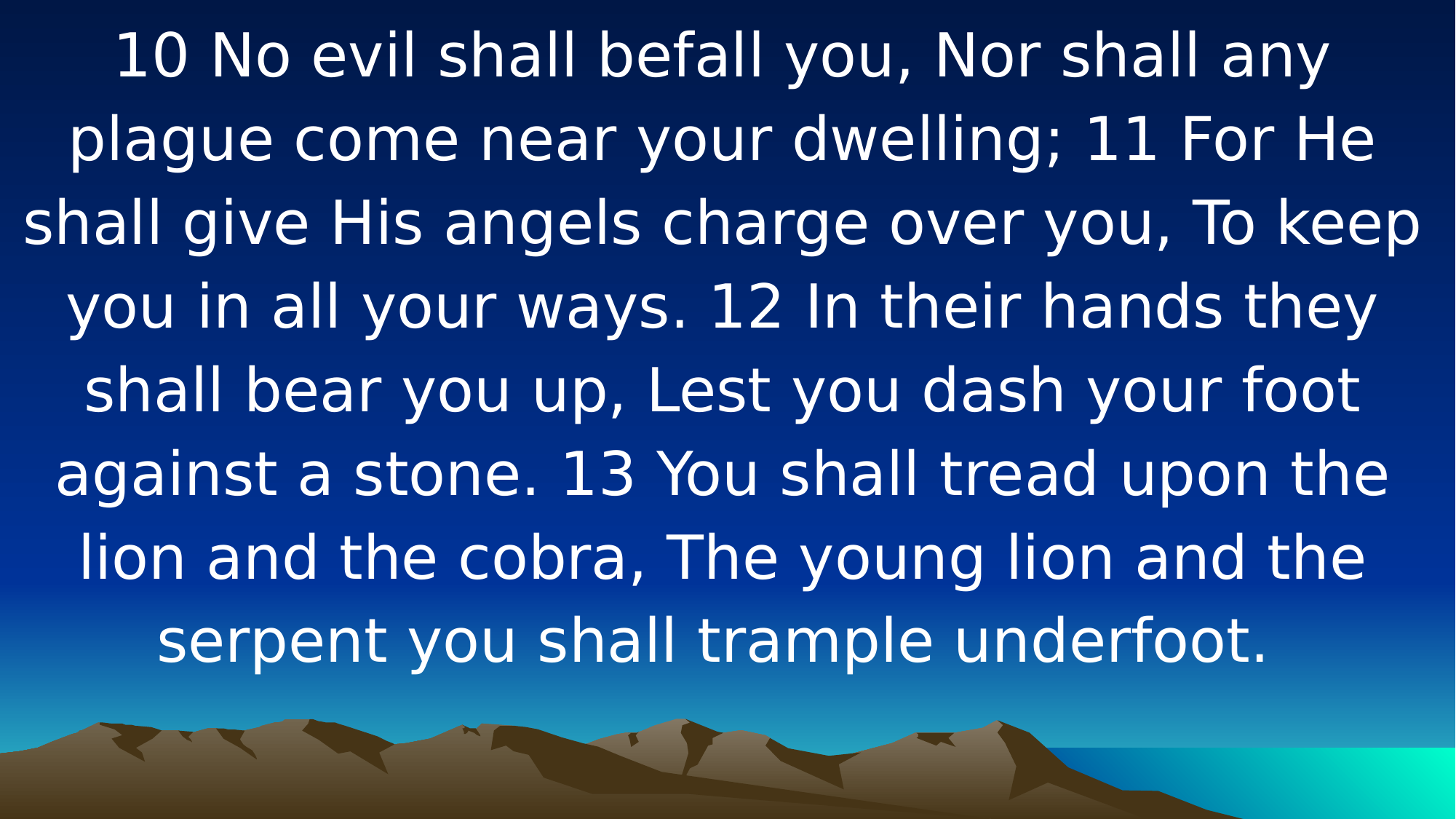

10 No evil shall befall you, Nor shall any plague come near your dwelling; 11 For He shall give His angels charge over you, To keep you in all your ways. 12 In their hands they shall bear you up, Lest you dash your foot against a stone. 13 You shall tread upon the lion and the cobra, The young lion and the serpent you shall trample underfoot.